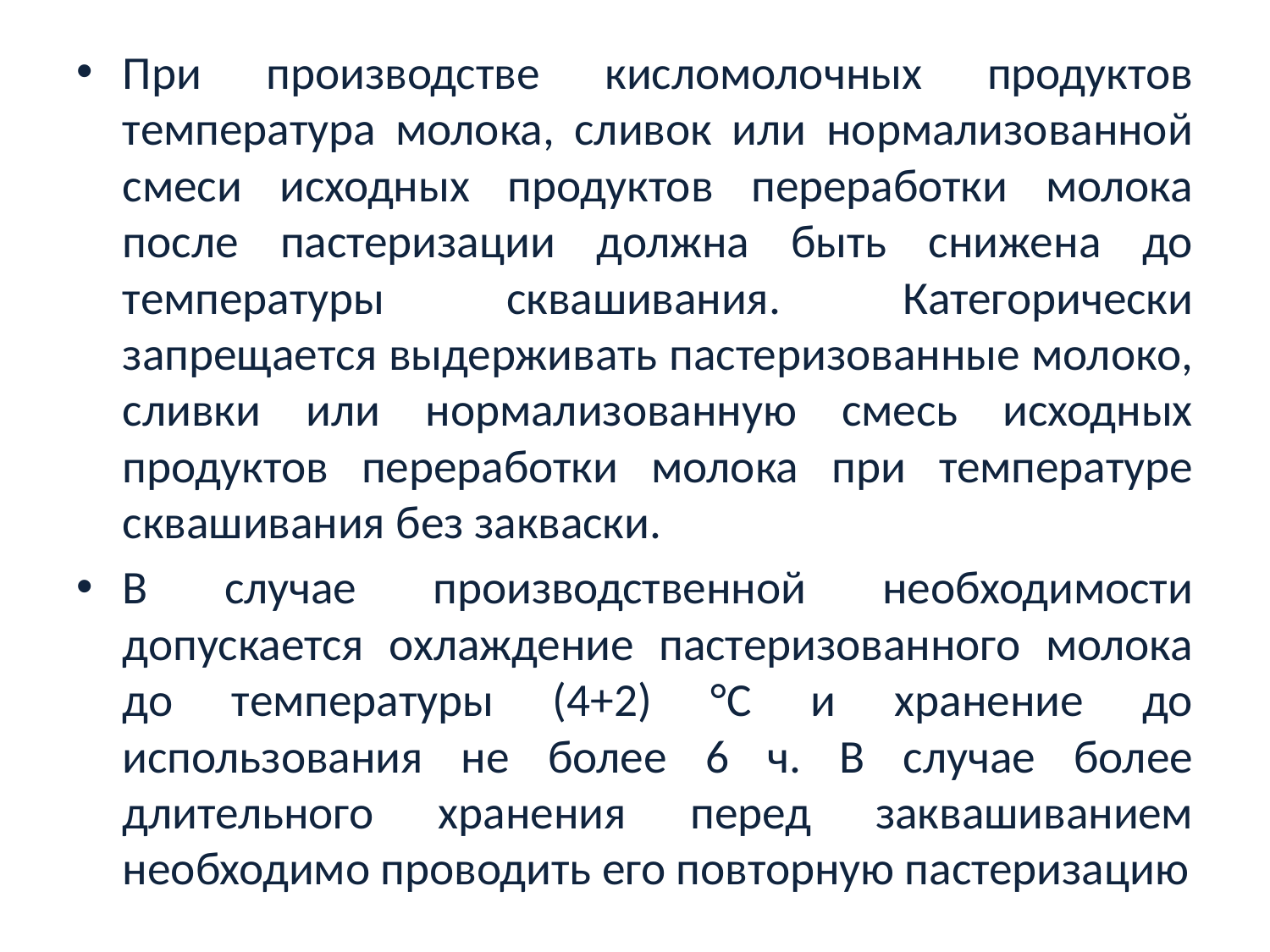

При производстве кисломолочных продуктов температура молока, сливок или нормализованной смеси исходных продуктов переработки молока после пастеризации должна быть снижена до температуры сквашивания. Категорически запрещается выдерживать пастеризованные молоко, сливки или нормализованную смесь исходных продуктов переработки молока при температуре сквашивания без закваски.
В случае производственной необходимости допускается охлаждение пастеризованного молока до температуры (4+2) °C и хранение до использования не более 6 ч. В случае более длительного хранения перед заквашиванием необходимо проводить его повторную пастеризацию